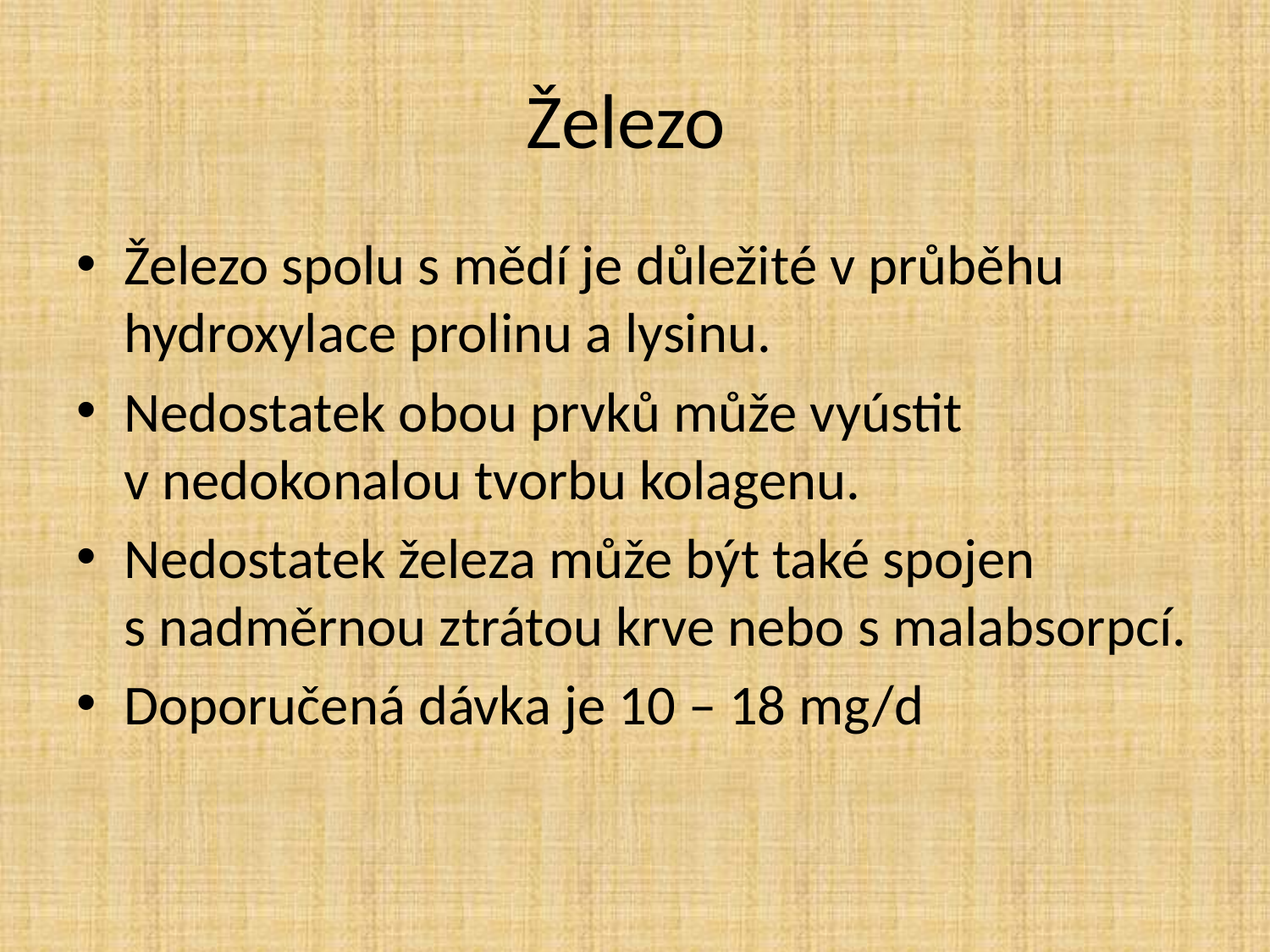

# Železo
Železo spolu s mědí je důležité v průběhu hydroxylace prolinu a lysinu.
Nedostatek obou prvků může vyústit v nedokonalou tvorbu kolagenu.
Nedostatek železa může být také spojen s nadměrnou ztrátou krve nebo s malabsorpcí.
Doporučená dávka je 10 – 18 mg/d